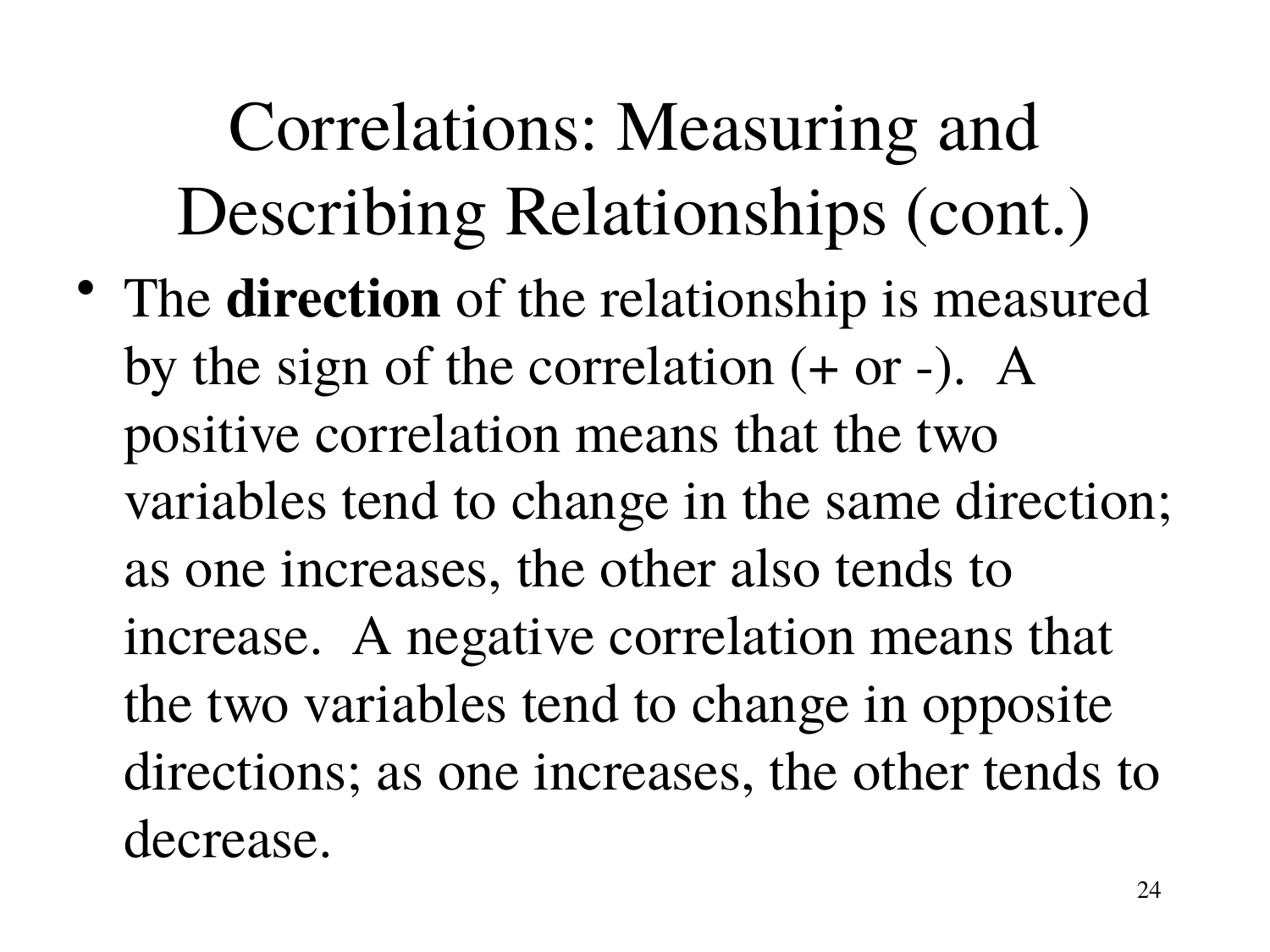

# Correlations: Measuring and Describing Relationships (cont.)
The direction of the relationship is measured by the sign of the correlation (+ or -).  A positive correlation means that the two variables tend to change in the same direction; as one increases, the other also tends to increase.  A negative correlation means that the two variables tend to change in opposite directions; as one increases, the other tends to decrease.
24